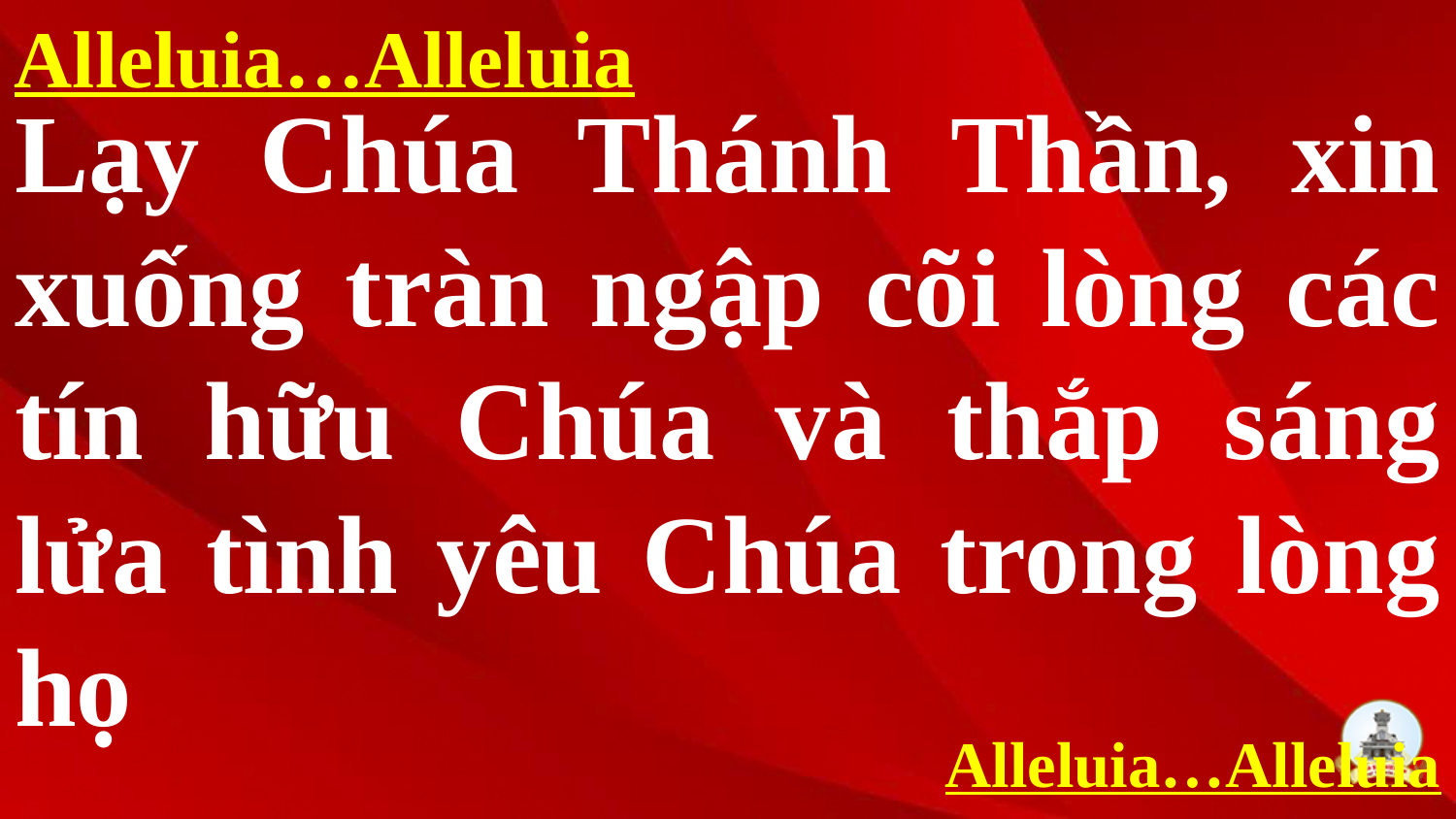

Alleluia…Alleluia
# Lạy Chúa Thánh Thần, xin xuống tràn ngập cõi lòng các tín hữu Chúa và thắp sáng lửa tình yêu Chúa trong lòng họ
Alleluia…Alleluia